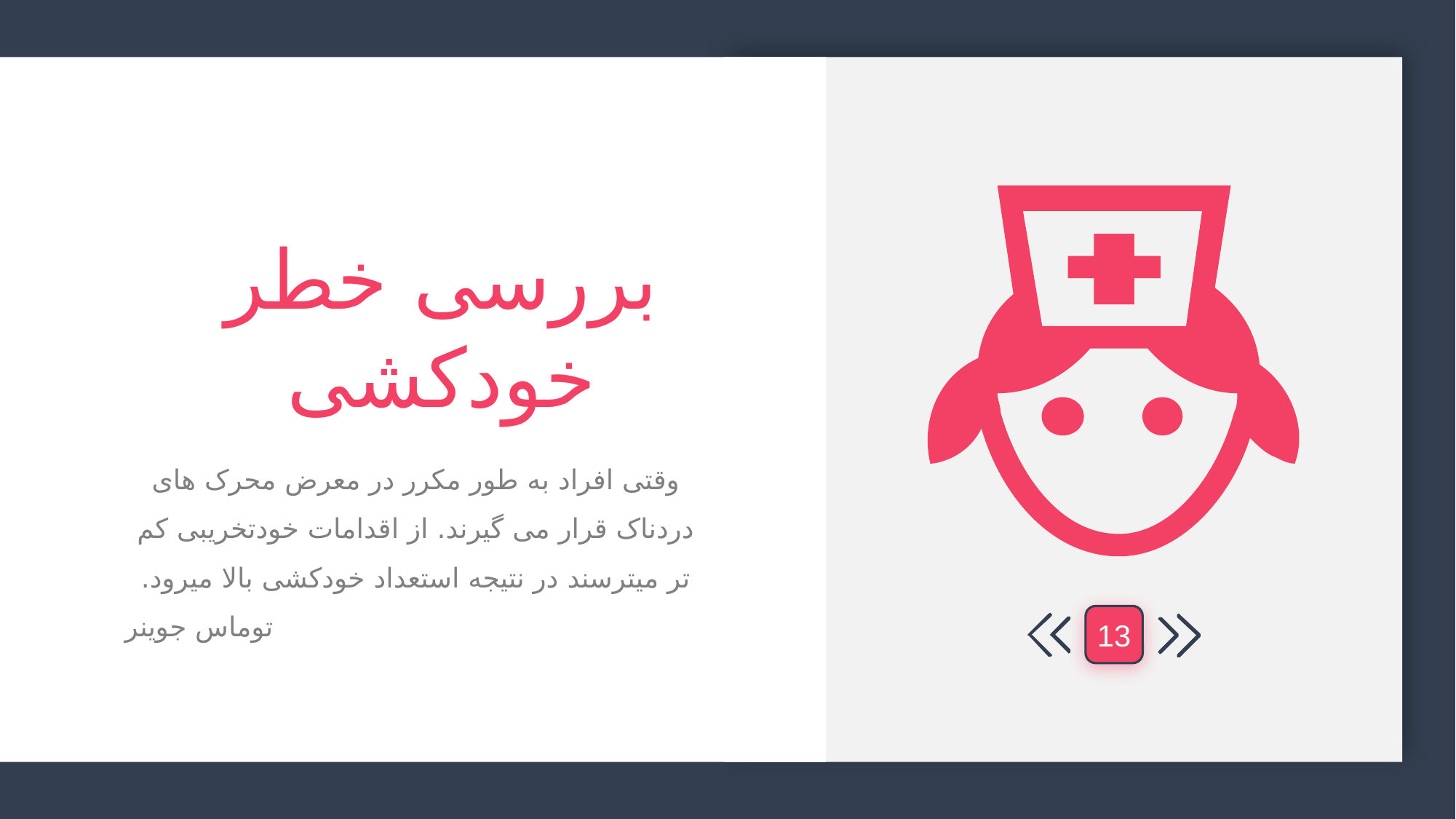

بررسی خطر خودکشی
وقتی افراد به طور مکرر در معرض محرک های دردناک قرار می گیرند. از اقدامات خودتخریبی کم تر میترسند در نتیجه استعداد خودکشی بالا میرود.
توماس جوینر
13